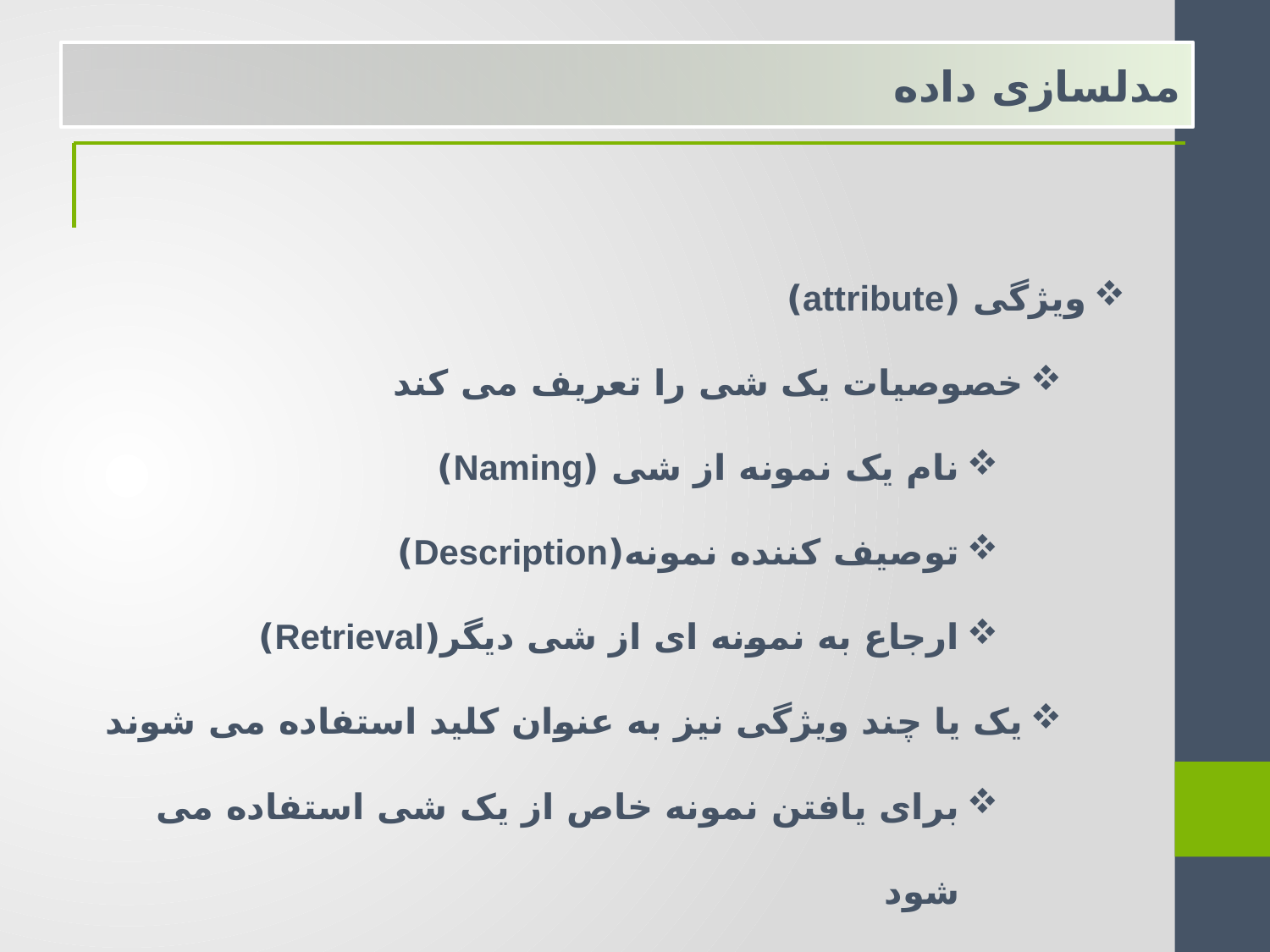

مدلسازی داده
ویژگی (attribute)
خصوصیات یک شی را تعریف می کند
نام یک نمونه از شی (Naming)
توصیف کننده نمونه(Description)
ارجاع به نمونه ای از شی دیگر(Retrieval)
یک یا چند ویژگی نیز به عنوان کلید استفاده می شوند
برای یافتن نمونه خاص از یک شی استفاده می شود